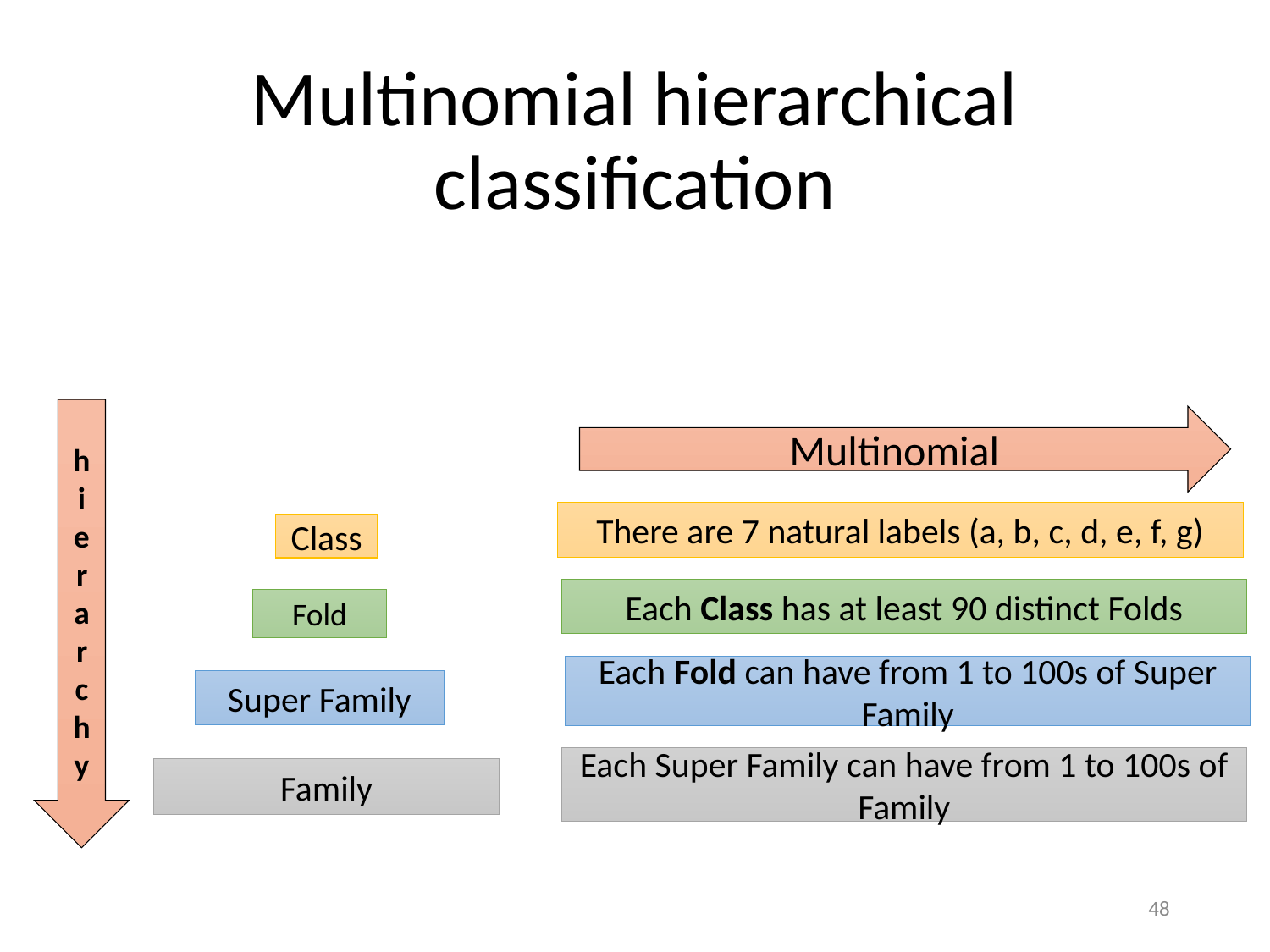

# Multinomial hierarchical classification
hierarchy
Class
Fold
Super Family
Family
Multinomial
There are 7 natural labels (a, b, c, d, e, f, g)
Each Class has at least 90 distinct Folds
Each Fold can have from 1 to 100s of Super Family
Each Super Family can have from 1 to 100s of Family
48